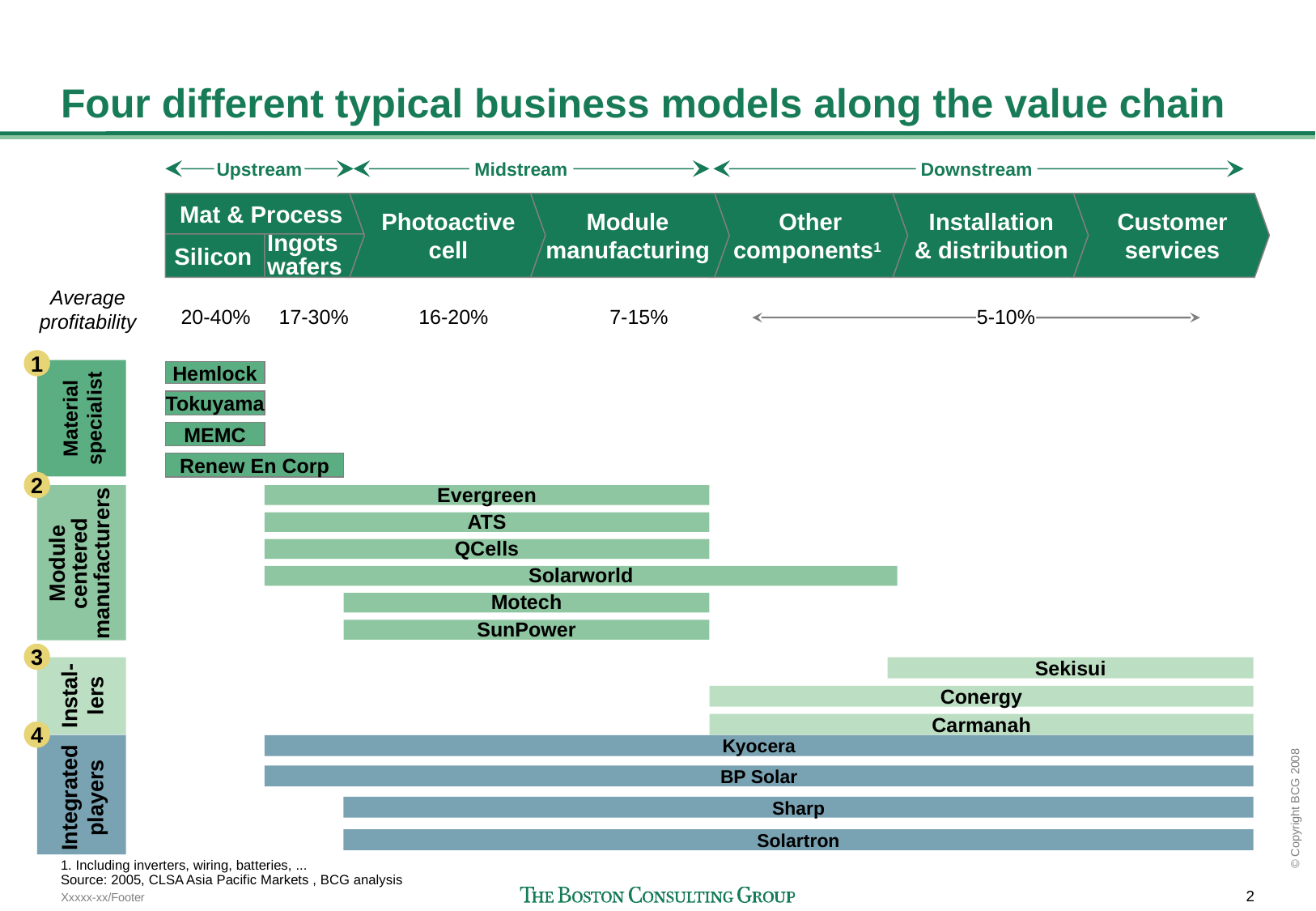

# Four different typical business models along the value chain
Upstream
Midstream
Downstream

Mat & Process
Photoactive cell
Module manufacturing
Other components1
Installation
& distribution
Customer services
Ingots
wafers

Silicon
Average profitability
20-40%
17-30%
16-20%
7-15%
5-10%

1

Hemlock
Tokuyama
Material
specialist
MEMC
Renew En Corp
2

Evergreen
ATS
QCells
Solarworld
Motech
SunPower
Module
centered
manufacturers
3

Sekisui
Conergy
Carmanah
Instal-
lers
4

Kyocera
BP Solar
Integrated
players
Sharp
Solartron
1. Including inverters, wiring, batteries, ...
Source: 2005, CLSA Asia Pacific Markets , BCG analysis